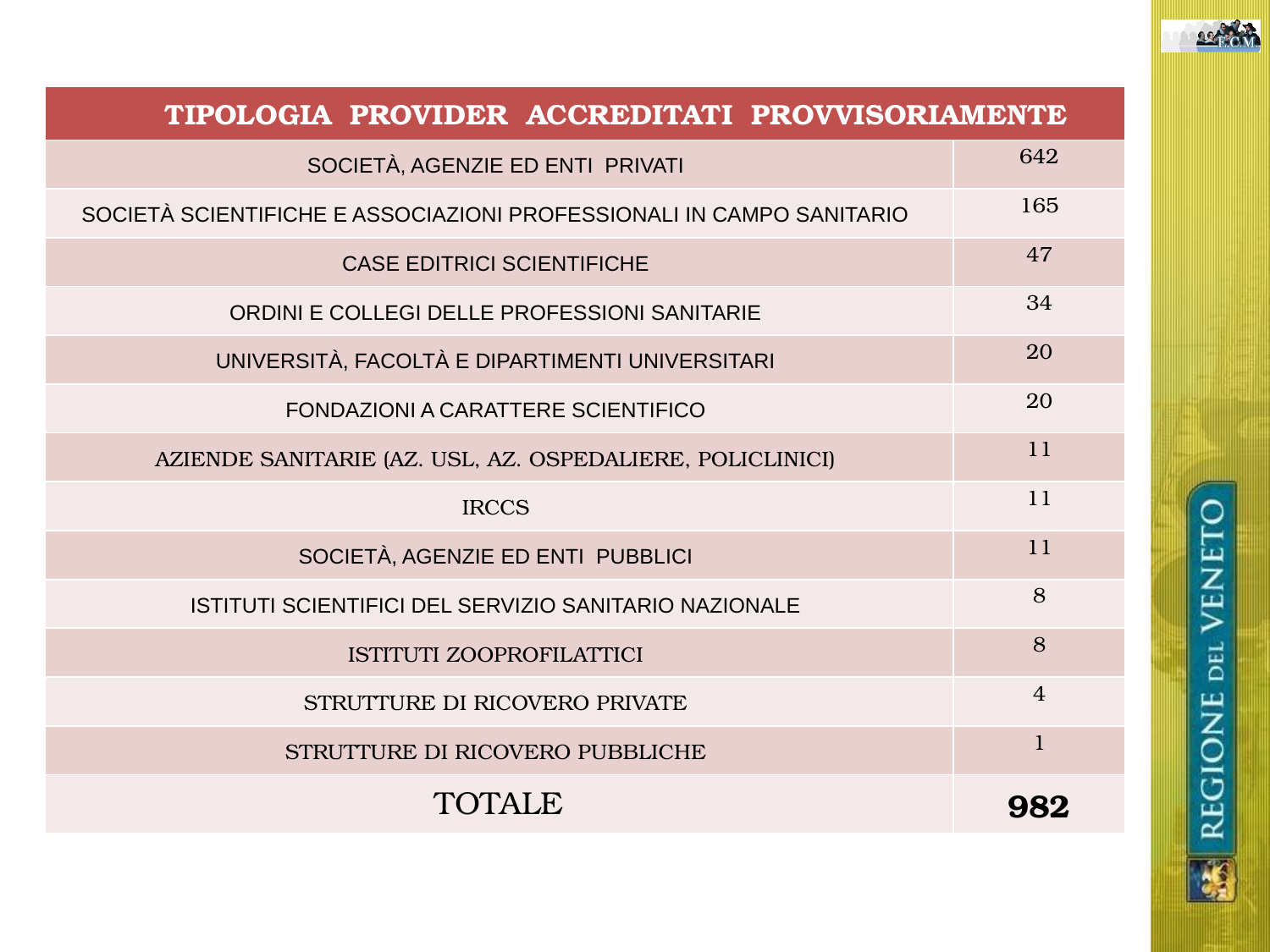

| TIPOLOGIA PROVIDER ACCREDITATI PROVVISORIAMENTE |  |
| --- | --- |
| SOCIETÀ, AGENZIE ED ENTI  PRIVATI | 642 |
| SOCIETÀ SCIENTIFICHE E ASSOCIAZIONI PROFESSIONALI IN CAMPO SANITARIO | 165 |
| CASE EDITRICI SCIENTIFICHE | 47 |
| ORDINI E COLLEGI DELLE PROFESSIONI SANITARIE | 34 |
| UNIVERSITÀ, FACOLTÀ E DIPARTIMENTI UNIVERSITARI | 20 |
| FONDAZIONI A CARATTERE SCIENTIFICO | 20 |
| AZIENDE SANITARIE (AZ. USL, AZ. OSPEDALIERE, POLICLINICI) | 11 |
| IRCCS | 11 |
| SOCIETÀ, AGENZIE ED ENTI  PUBBLICI | 11 |
| ISTITUTI SCIENTIFICI DEL SERVIZIO SANITARIO NAZIONALE | 8 |
| ISTITUTI ZOOPROFILATTICI | 8 |
| STRUTTURE DI RICOVERO PRIVATE | 4 |
| STRUTTURE DI RICOVERO PUBBLICHE | 1 |
| TOTALE | 982 |